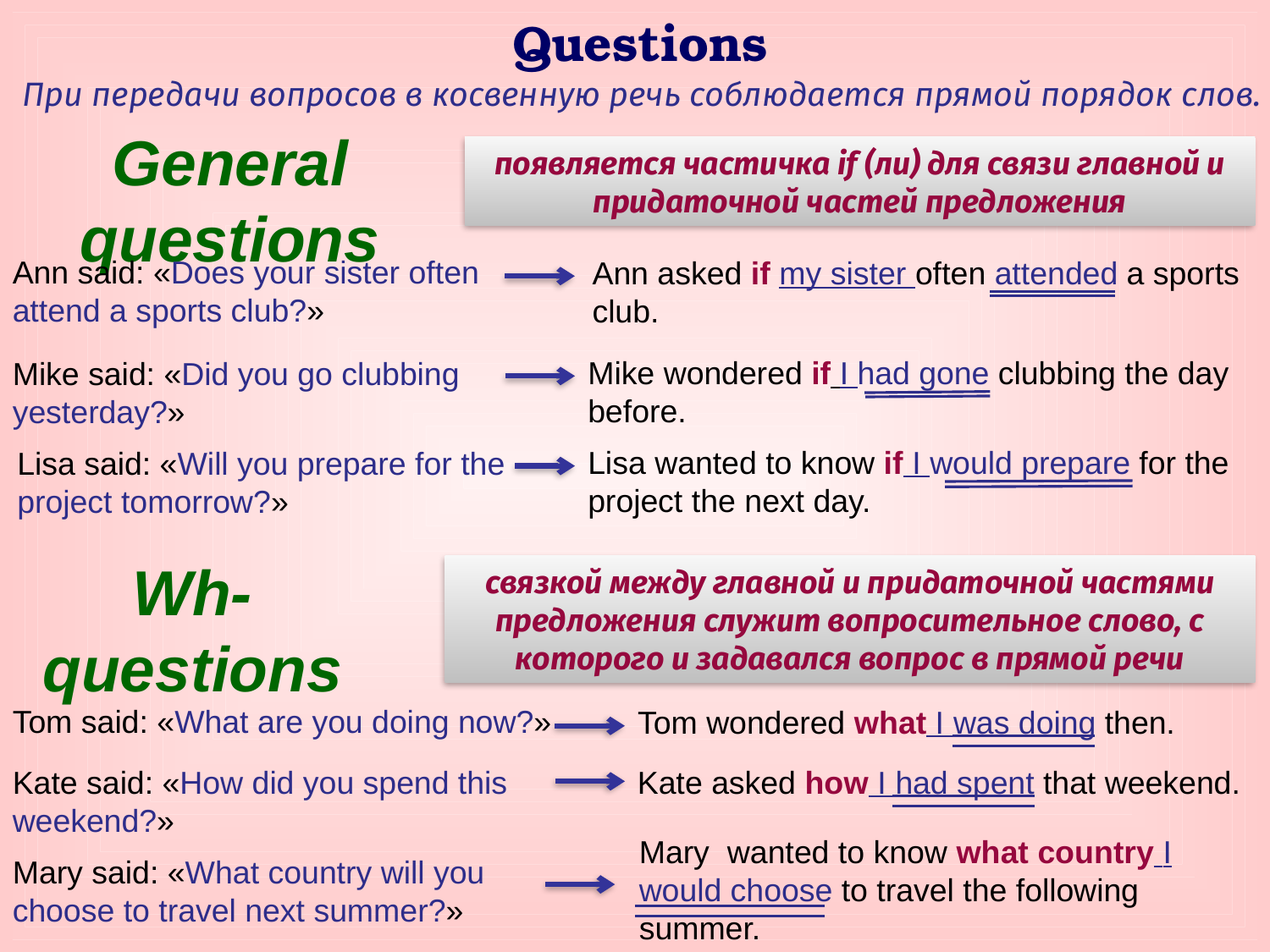

Questions
При передачи вопросов в косвенную речь соблюдается прямой порядок слов.
General questions
появляется частичка if (ли) для связи главной и придаточной частей предложения
Ann said: «Does your sister often attend a sports club?»
Ann asked if my sister often attended a sports club.
Mike wondered if I had gone clubbing the day before.
Mike said: «Did you go clubbing yesterday?»
Lisa wanted to know if I would prepare for the project the next day.
Lisa said: «Will you prepare for the project tomorrow?»
Wh-questions
связкой между главной и придаточной частями предложения служит вопросительное слово, с которого и задавался вопрос в прямой речи

Tom said: «What are you doing now?»
Tom wondered what I was doing then.
Kate said: «How did you spend this weekend?»
Kate asked how I had spent that weekend.
Mary  wanted to know what country I would choose to travel the following summer.
Mary said: «What country will you choose to travel next summer?»